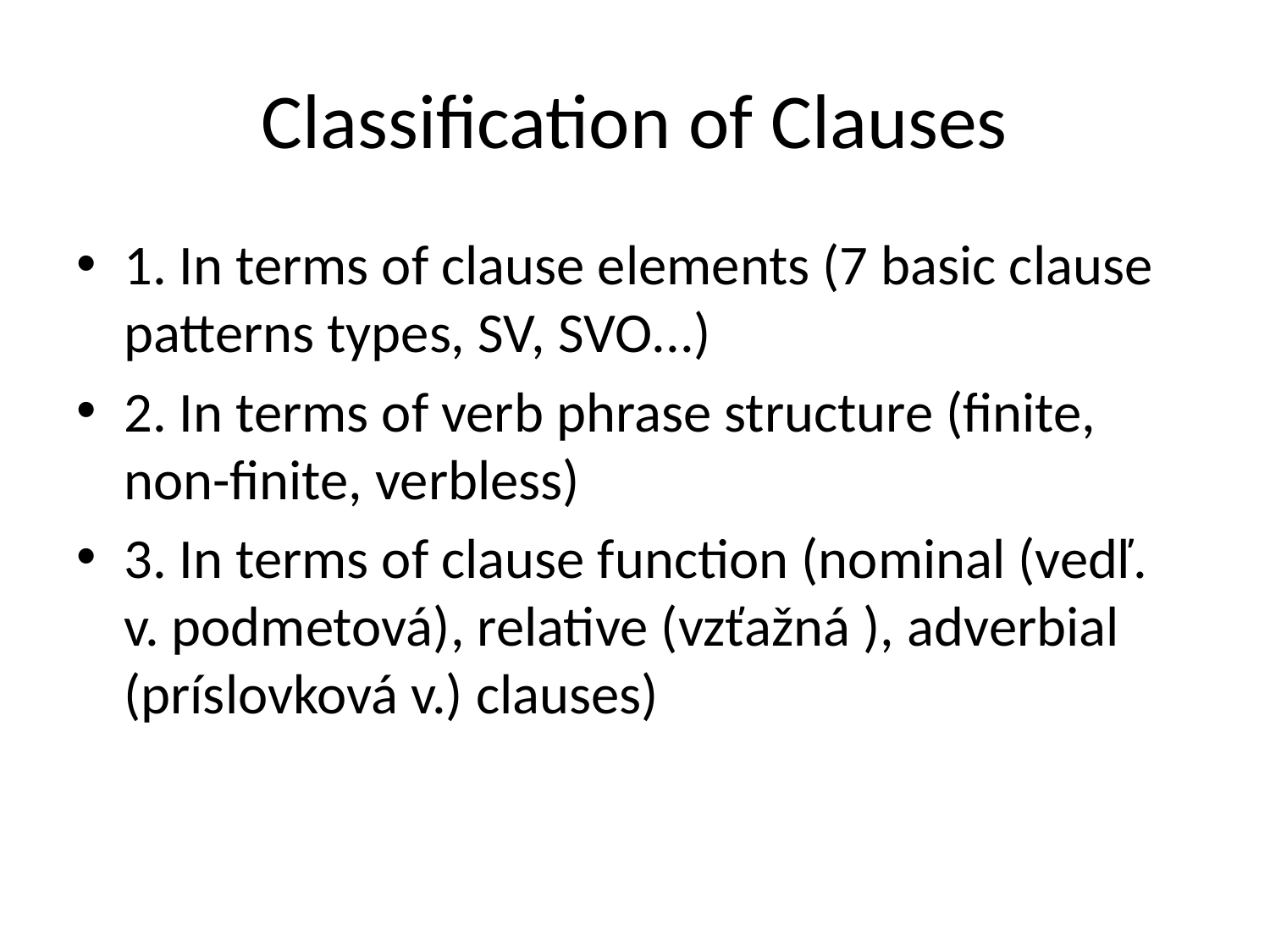

# Classification of Clauses
1. In terms of clause elements (7 basic clause patterns types, SV, SVO...)
2. In terms of verb phrase structure (finite, non-finite, verbless)
3. In terms of clause function (nominal (vedľ. v. podmetová), relative (vzťažná ), adverbial (príslovková v.) clauses)